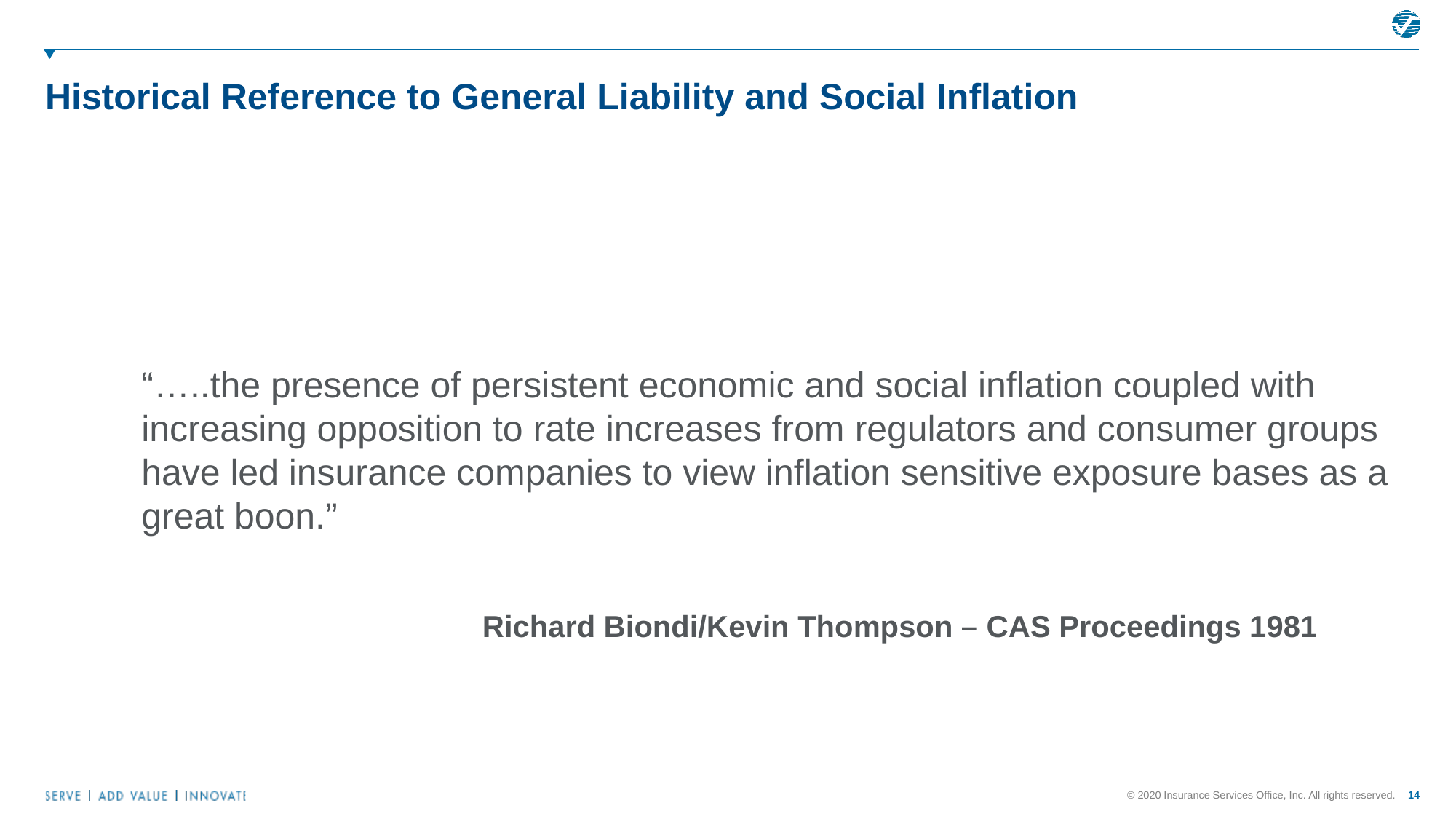

# Historical Reference to General Liability and Social Inflation

“…..the presence of persistent economic and social inflation coupled with increasing opposition to rate increases from regulators and consumer groups have led insurance companies to view inflation sensitive exposure bases as a great boon.”

Richard Biondi/Kevin Thompson – CAS Proceedings 1981